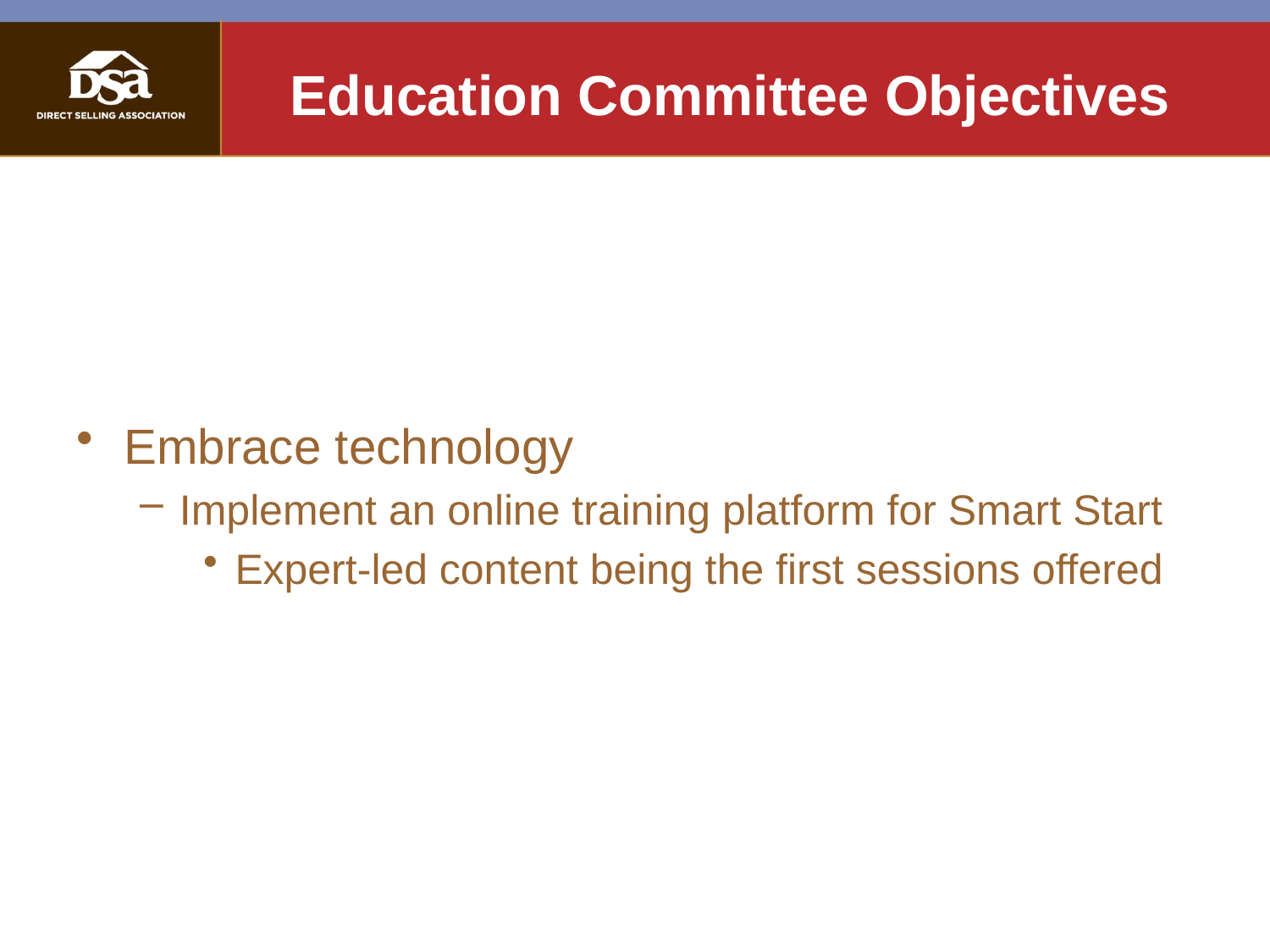

Education Committee Objectives

Embrace technology
Implement an online training platform for Smart Start
Expert-led content being the first sessions offered